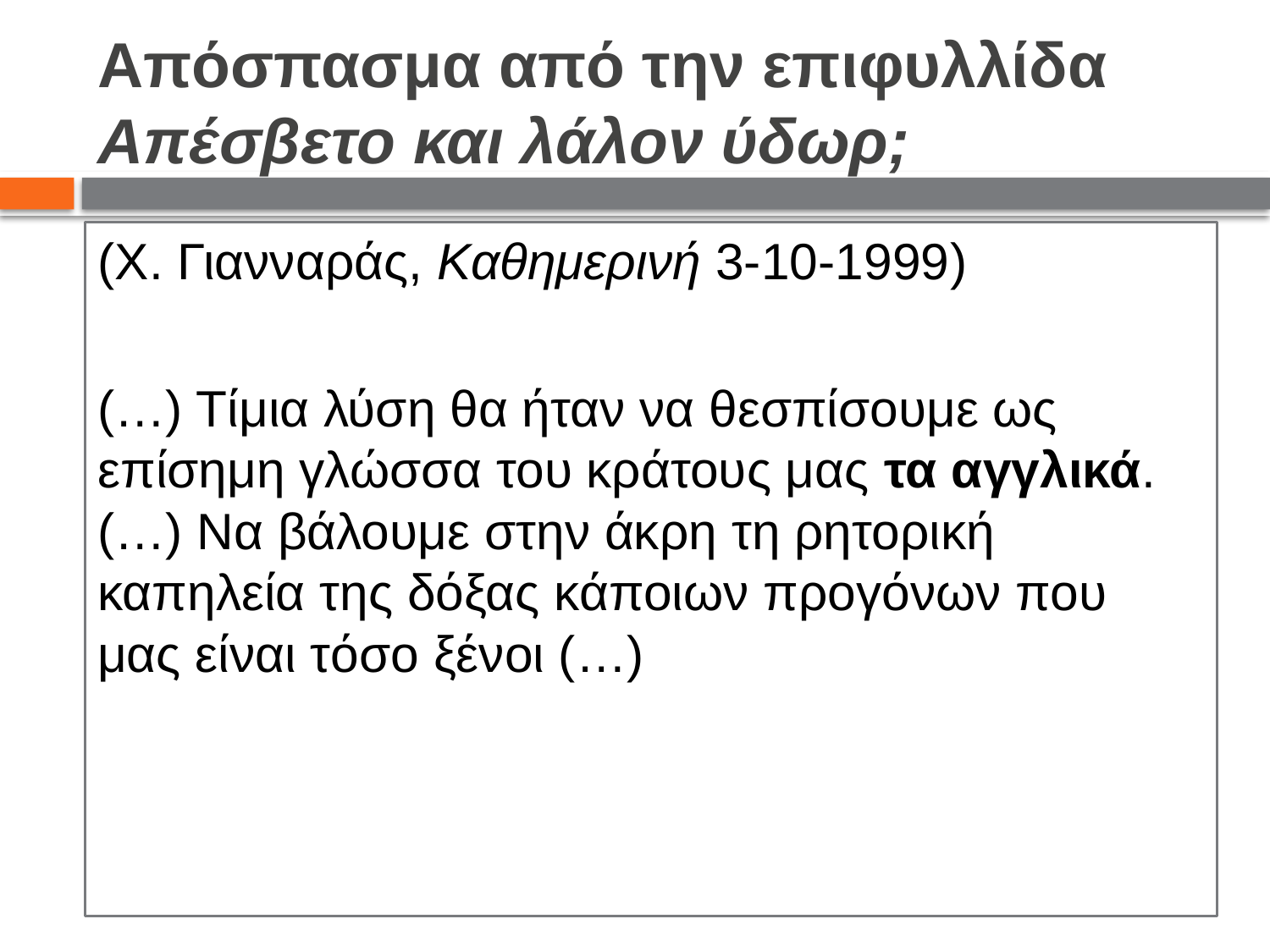

# Απόσπασμα από την επιφυλλίδα Απέσβετο και λάλον ύδωρ;
(Χ. Γιανναράς, Καθημερινή 3-10-1999)

(…) Τίμια λύση θα ήταν να θεσπίσουμε ως επίσημη γλώσσα του κράτους μας τα αγγλικά. (…) Να βάλουμε στην άκρη τη ρητορική καπηλεία της δόξας κάποιων προγόνων που μας είναι τόσο ξένοι (…)